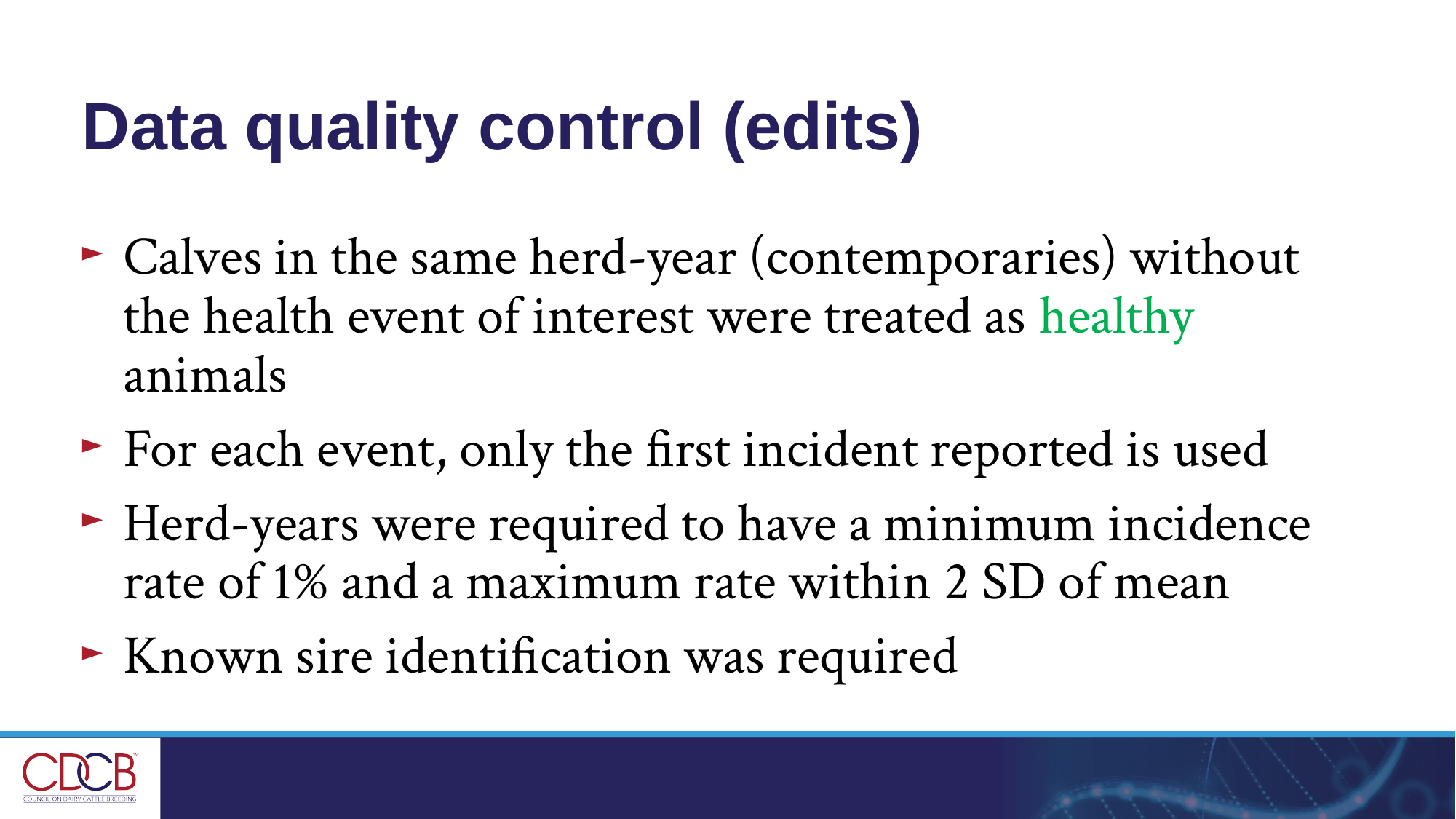

# Data quality control (edits)
Calves in the same herd-year (contemporaries) without the health event of interest were treated as healthy animals
For each event, only the first incident reported is used
Herd-years were required to have a minimum incidence rate of 1% and a maximum rate within 2 SD of mean
Known sire identification was required